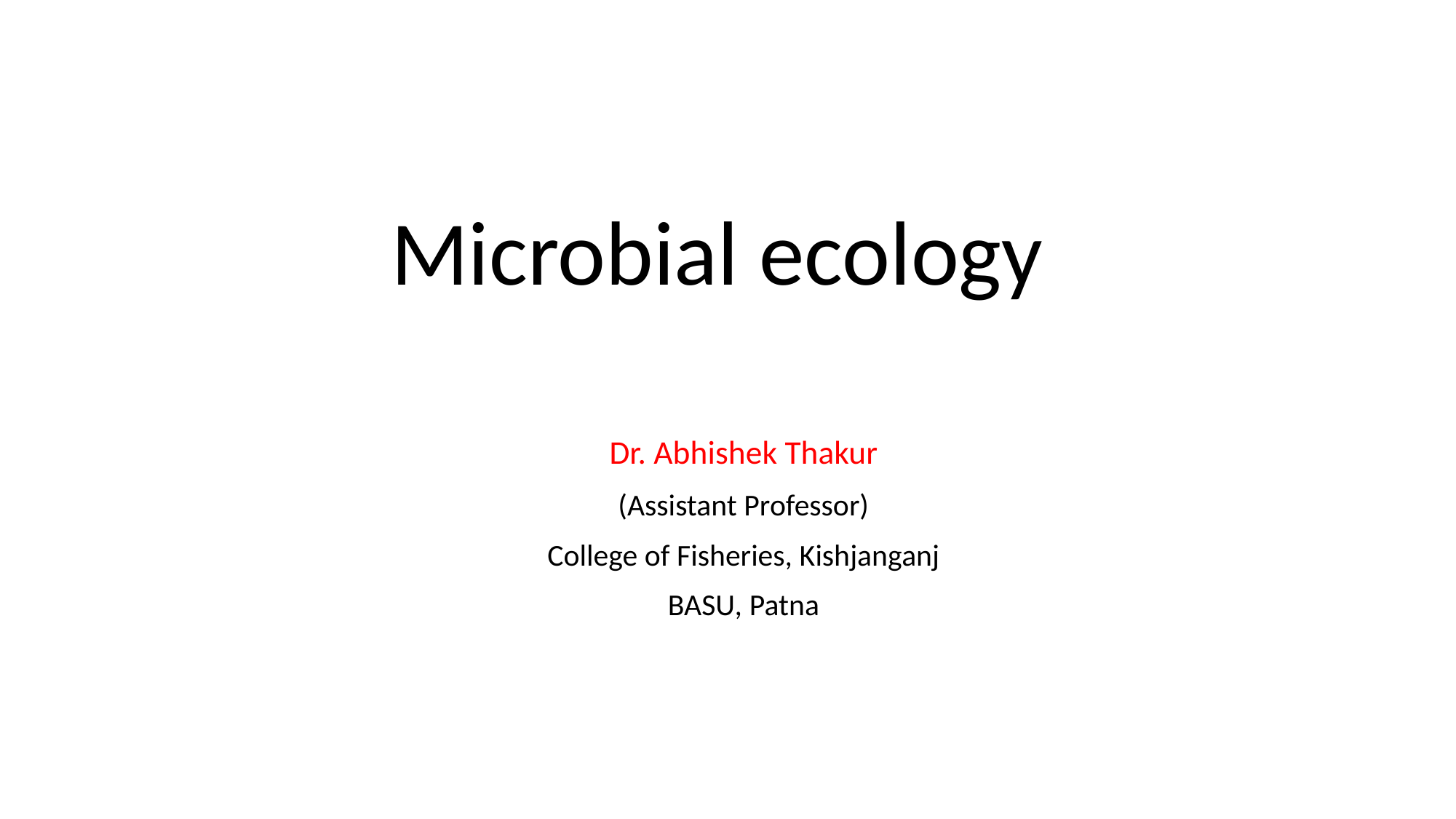

# Microbial ecology
Dr. Abhishek Thakur
(Assistant Professor)
College of Fisheries, Kishjanganj
BASU, Patna